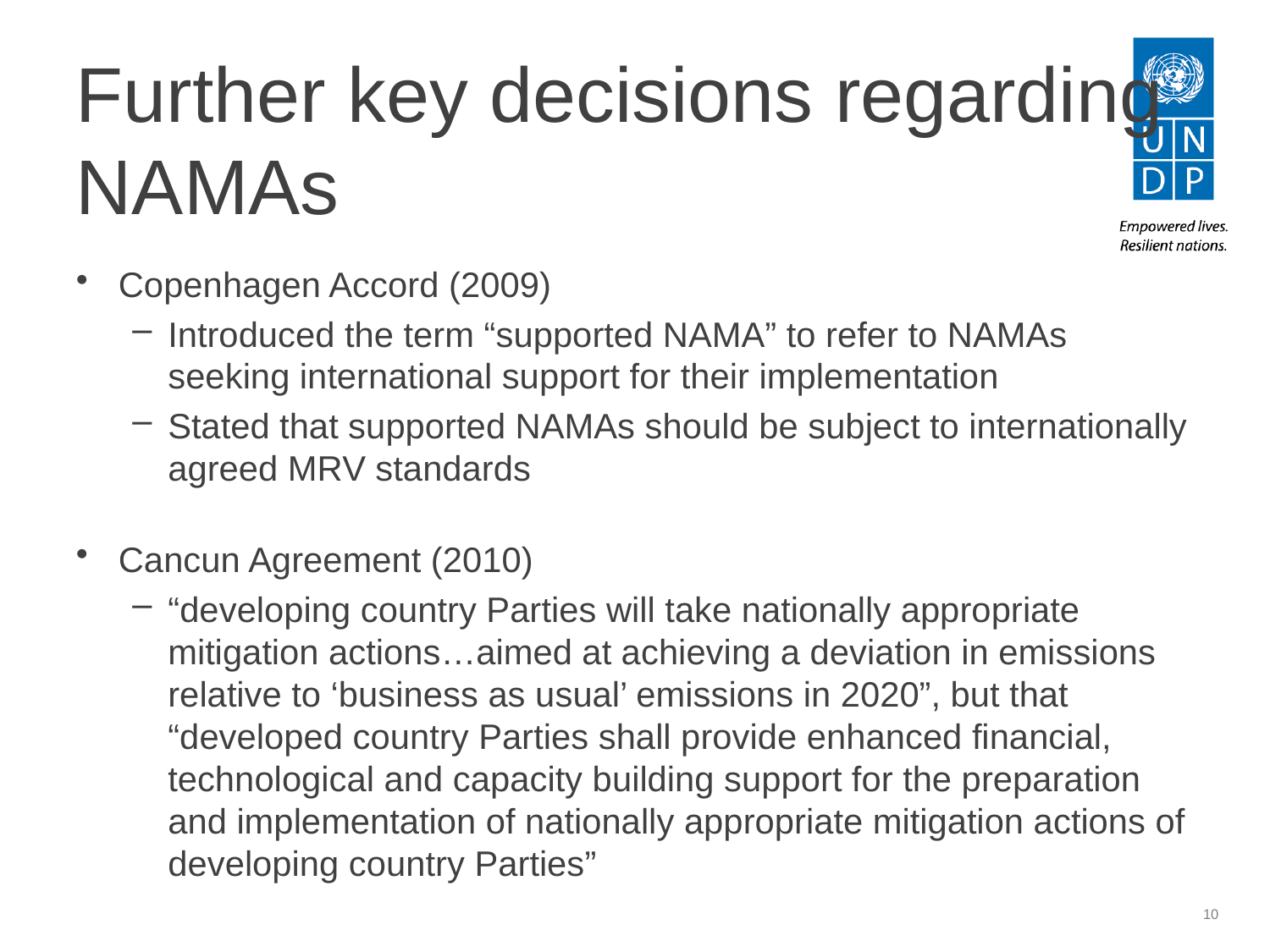

# Further key decisions regarding NAMAs
Copenhagen Accord (2009)
Introduced the term “supported NAMA” to refer to NAMAs seeking international support for their implementation
Stated that supported NAMAs should be subject to internationally agreed MRV standards
Cancun Agreement (2010)
“developing country Parties will take nationally appropriate mitigation actions…aimed at achieving a deviation in emissions relative to ‘business as usual’ emissions in 2020”, but that “developed country Parties shall provide enhanced financial, technological and capacity building support for the preparation and implementation of nationally appropriate mitigation actions of developing country Parties”